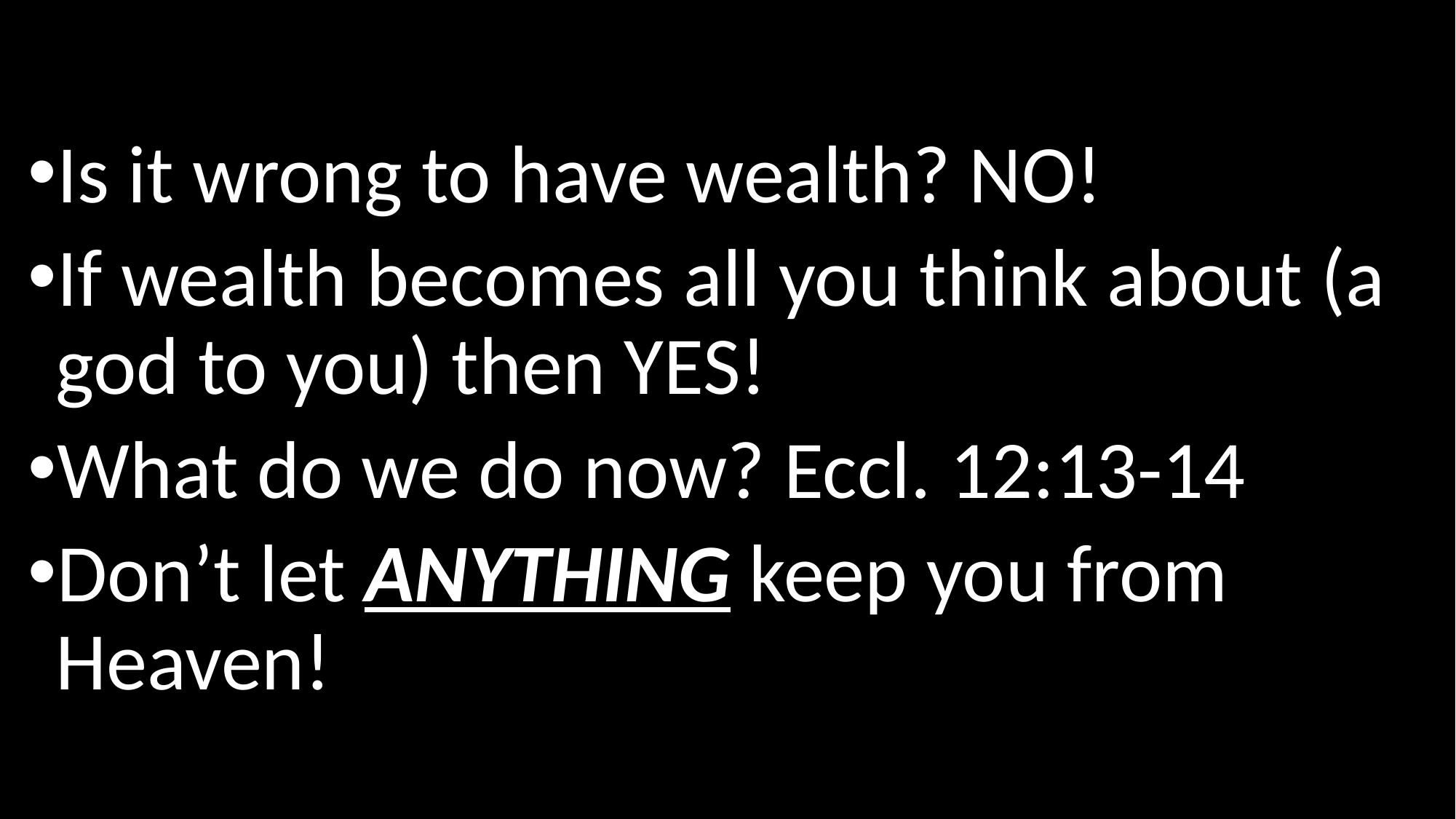

#
Is it wrong to have wealth? NO!
If wealth becomes all you think about (a god to you) then YES!
What do we do now? Eccl. 12:13-14
Don’t let ANYTHING keep you from Heaven!